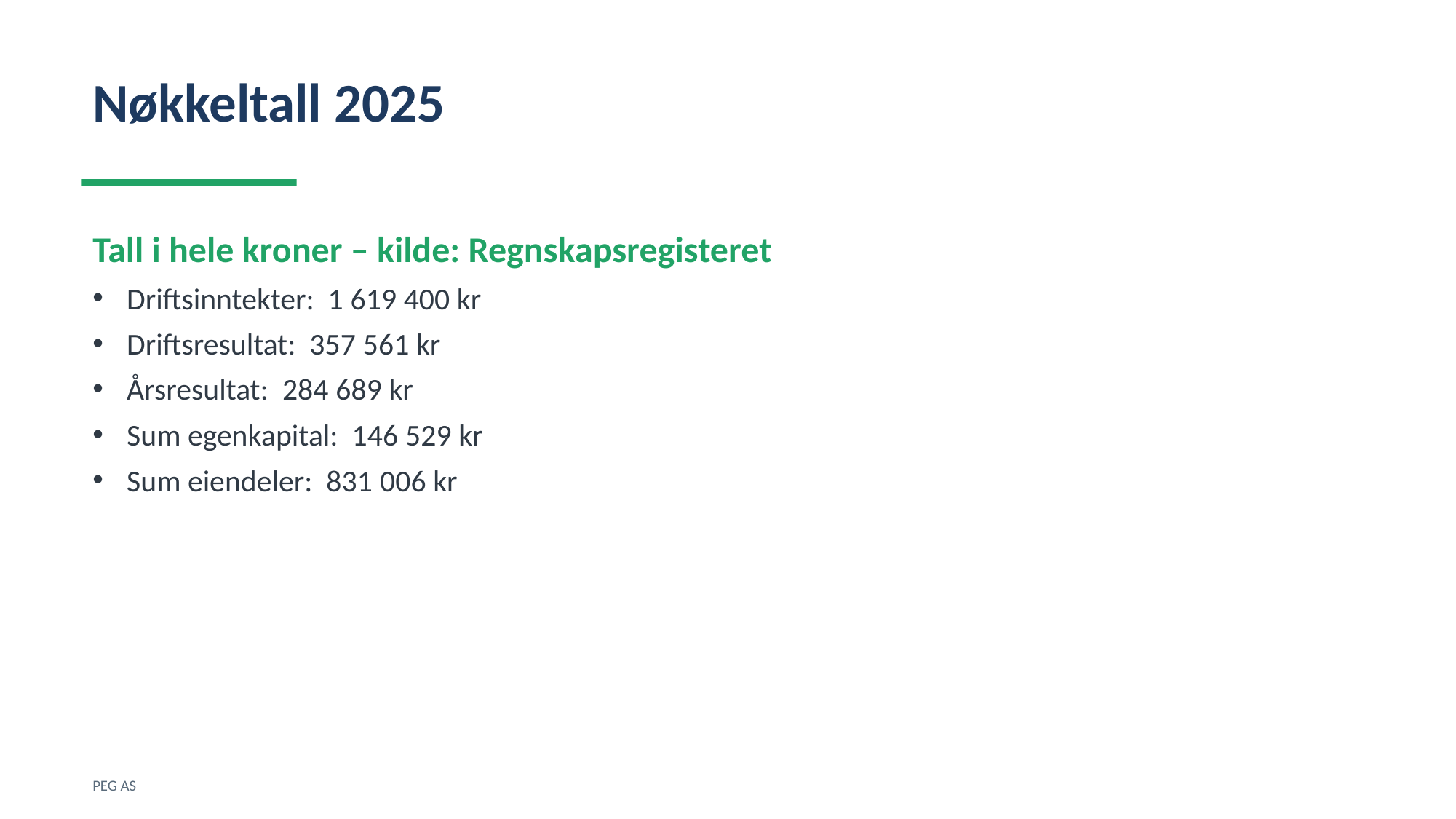

Nøkkeltall 2025

Tall i hele kroner – kilde: Regnskapsregisteret
Driftsinntekter:  1 619 400 kr
Driftsresultat:  357 561 kr
Årsresultat:  284 689 kr
Sum egenkapital:  146 529 kr
Sum eiendeler:  831 006 kr
PEG AS